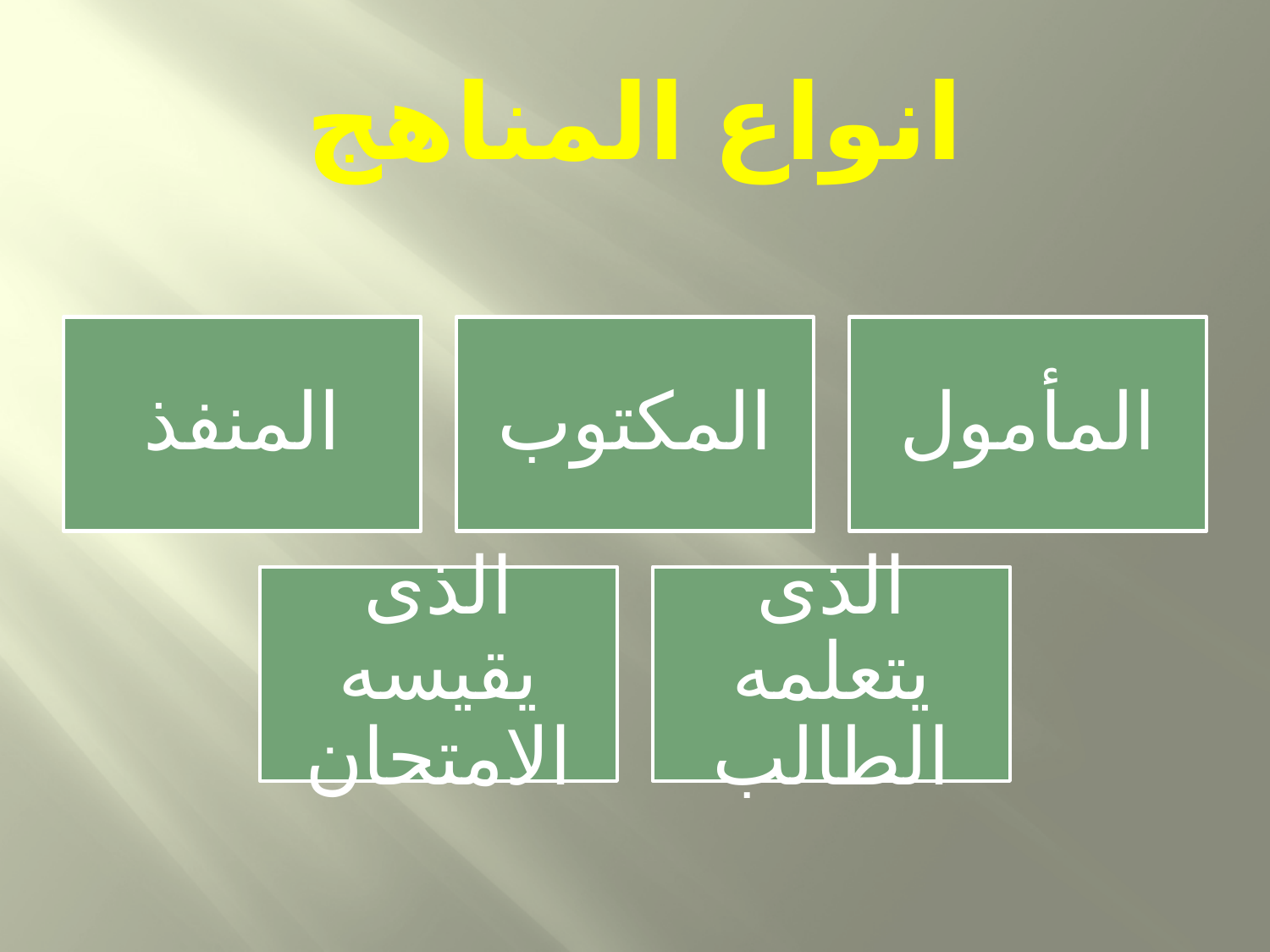

# انواع المناهج
المنفذ
المكتوب
المأمول
الذى يقيسه الامتحان
الذى يتعلمه الطالب